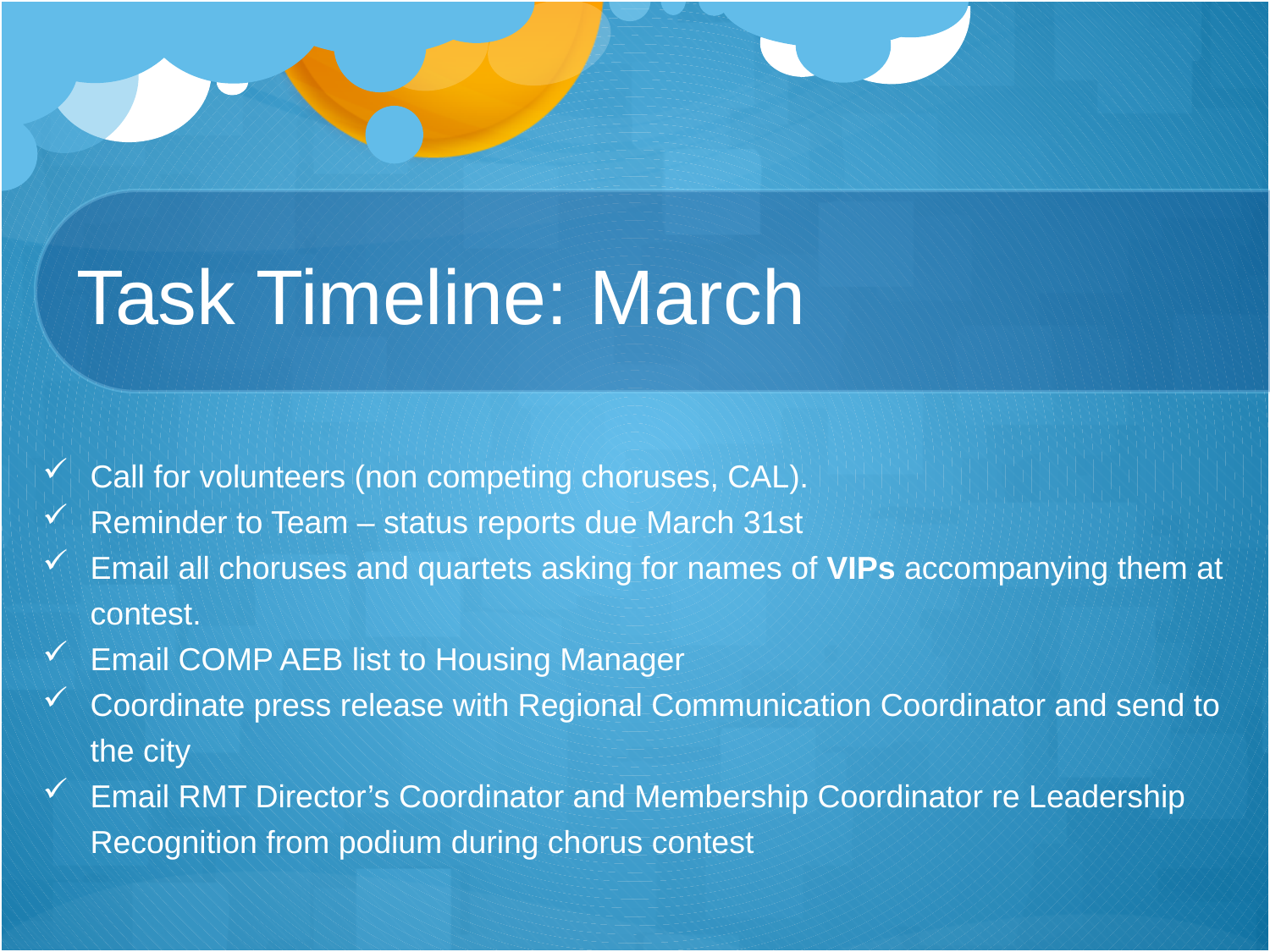

# Task Timeline: March

Call for volunteers (non competing choruses, CAL).
Reminder to Team – status reports due March 31st
Email all choruses and quartets asking for names of VIPs accompanying them at contest.
Email COMP AEB list to Housing Manager
Coordinate press release with Regional Communication Coordinator and send to the city
Email RMT Director’s Coordinator and Membership Coordinator re Leadership Recognition from podium during chorus contest